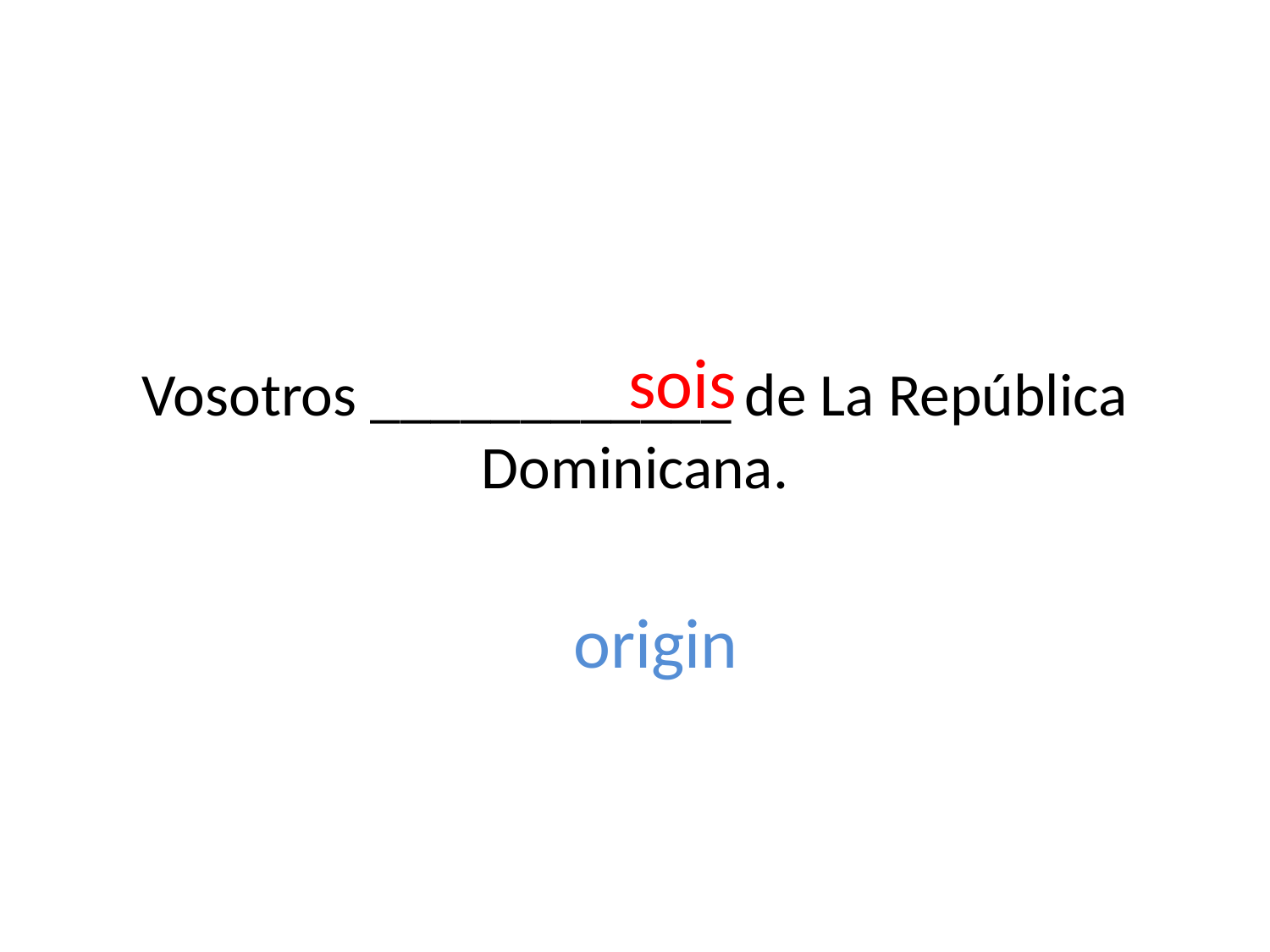

sois
# Vosotros ____________ de La República Dominicana.
origin